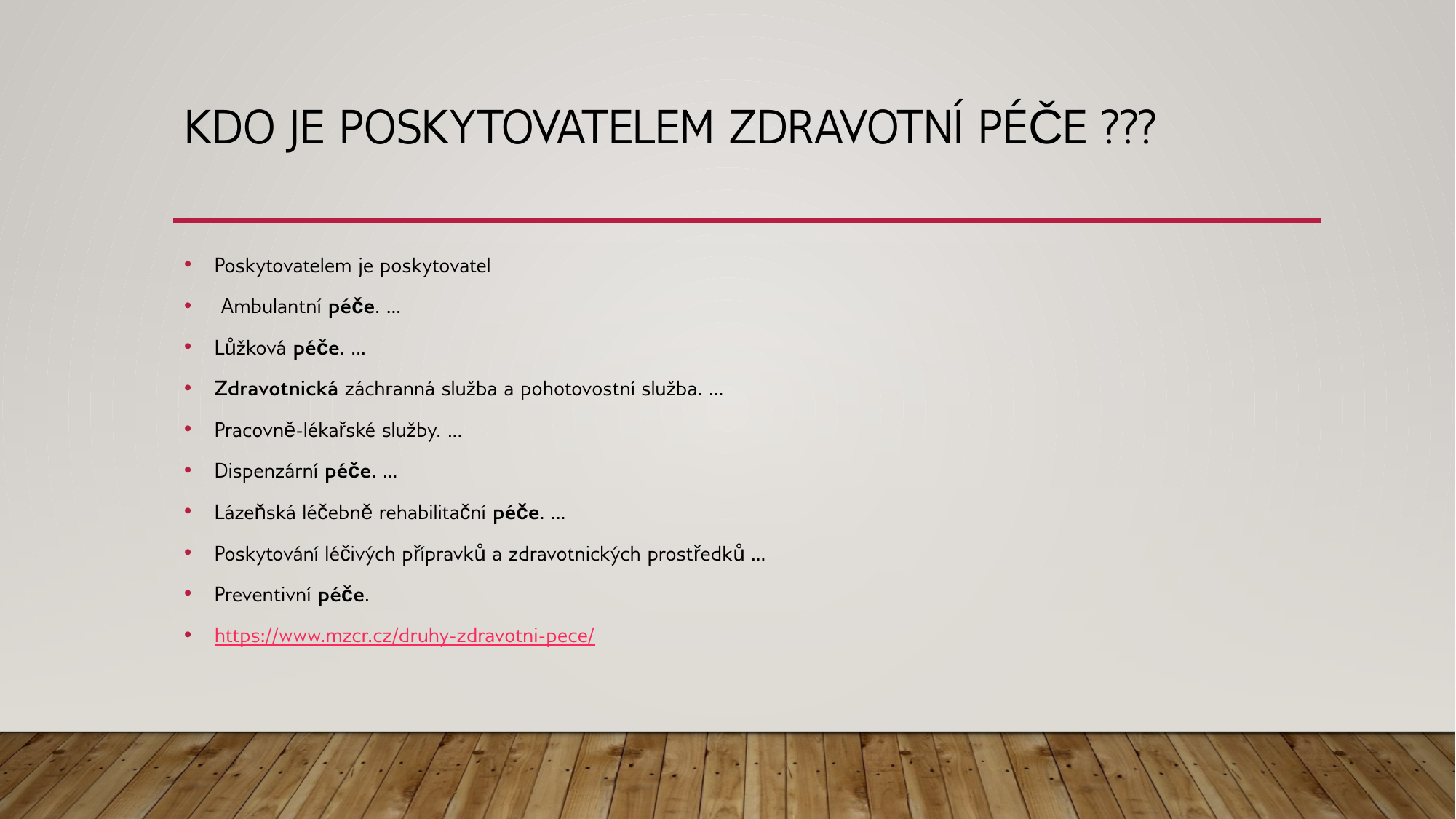

# Kdo je poskytovatelem zdravotní péče ???
Poskytovatelem je poskytovatel
 Ambulantní péče. ...
Lůžková péče. ...
Zdravotnická záchranná služba a pohotovostní služba. ...
Pracovně-lékařské služby. ...
Dispenzární péče. ...
Lázeňská léčebně rehabilitační péče. ...
Poskytování léčivých přípravků a zdravotnických prostředků ...
Preventivní péče.
https://www.mzcr.cz/druhy-zdravotni-pece/